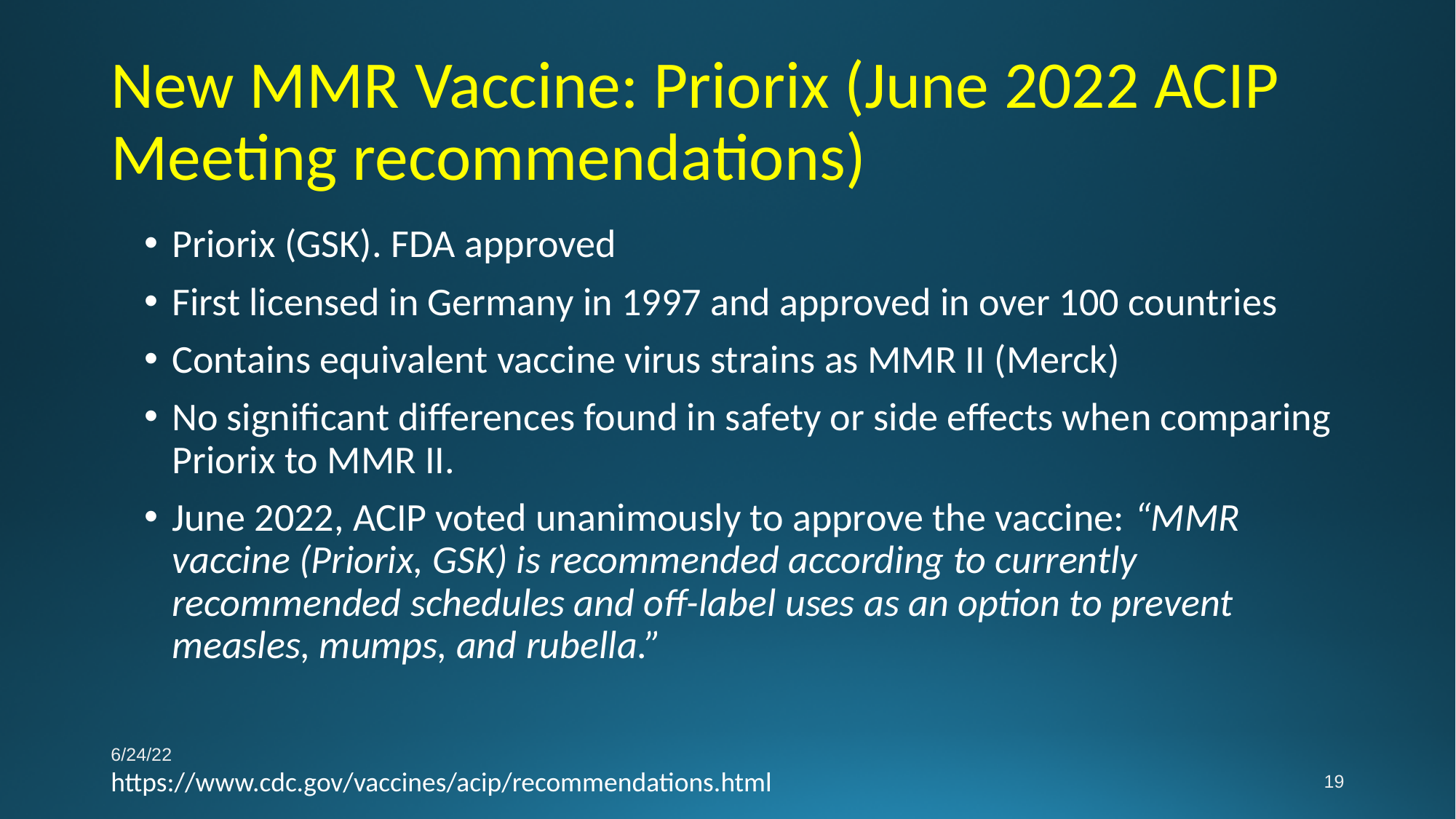

# New MMR Vaccine: Priorix (June 2022 ACIP Meeting recommendations)
Priorix (GSK). FDA approved
First licensed in Germany in 1997 and approved in over 100 countries
Contains equivalent vaccine virus strains as MMR II (Merck)
No significant differences found in safety or side effects when comparing Priorix to MMR II.
June 2022, ACIP voted unanimously to approve the vaccine: “MMR vaccine (Priorix, GSK) is recommended according to currently recommended schedules and off-label uses as an option to prevent measles, mumps, and rubella.”

6/24/22
https://www.cdc.gov/vaccines/acip/recommendations.html

19